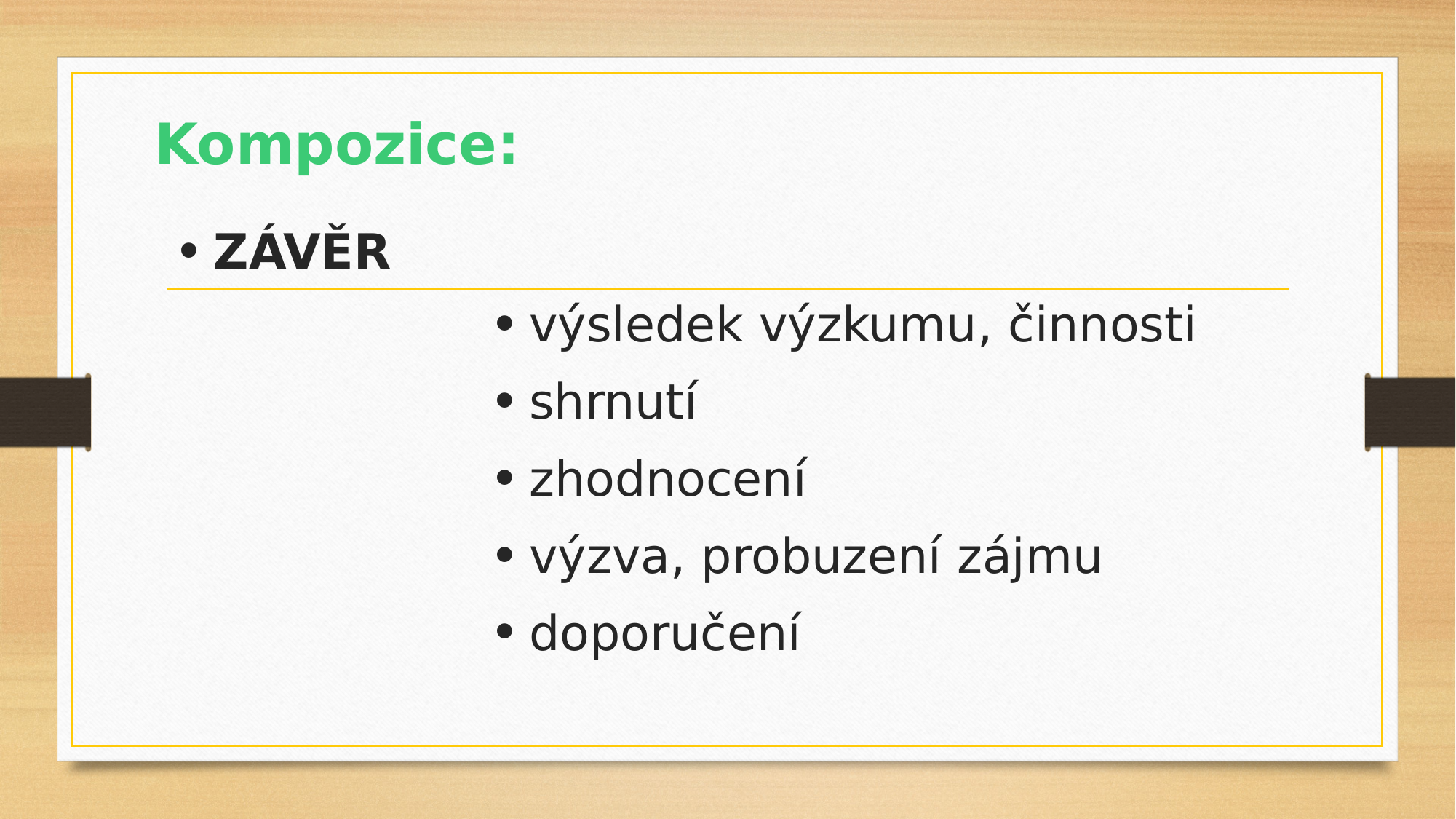

# Kompozice:
ZÁVĚR
výsledek výzkumu, činnosti
shrnutí
zhodnocení
výzva, probuzení zájmu
doporučení